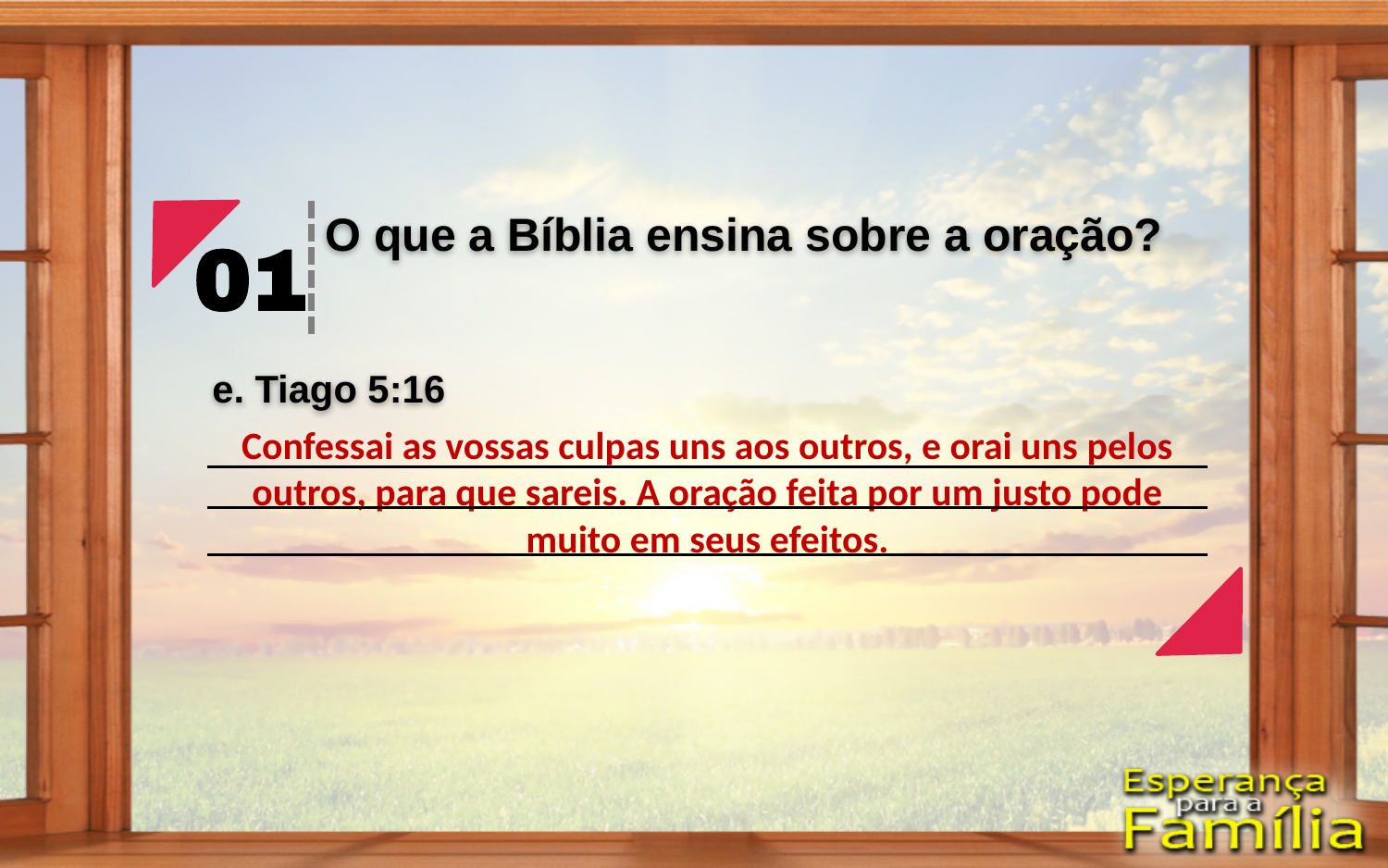

O que a Bíblia ensina sobre a oração?
01
e. Tiago 5:16
Confessai as vossas culpas uns aos outros, e orai uns pelos outros, para que sareis. A oração feita por um justo pode muito em seus efeitos.